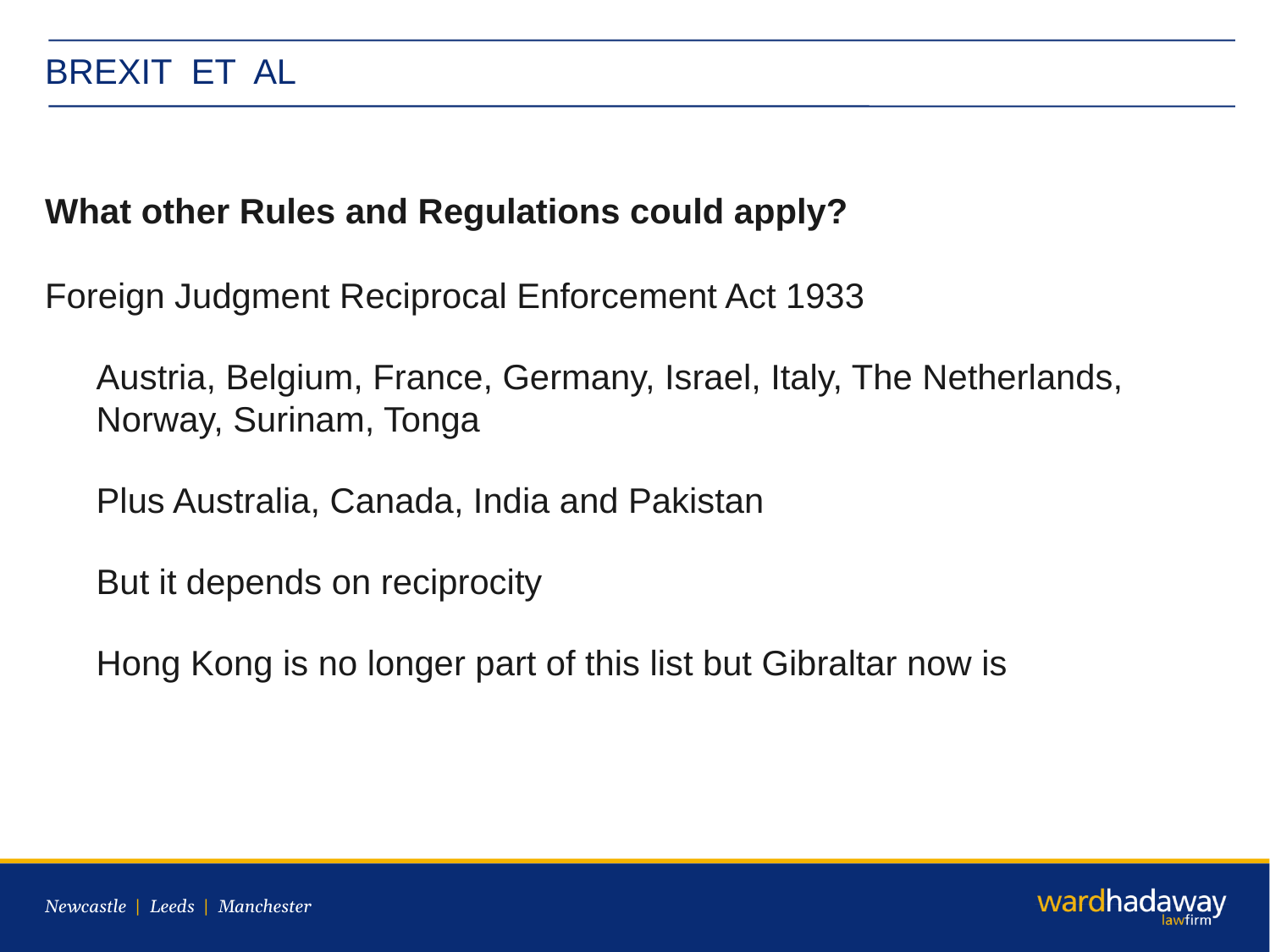

# BREXIT  ET  AL
What other Rules and Regulations could apply?
Foreign Judgment Reciprocal Enforcement Act 1933
Austria, Belgium, France, Germany, Israel, Italy, The Netherlands, Norway, Surinam, Tonga
Plus Australia, Canada, India and Pakistan
But it depends on reciprocity
Hong Kong is no longer part of this list but Gibraltar now is